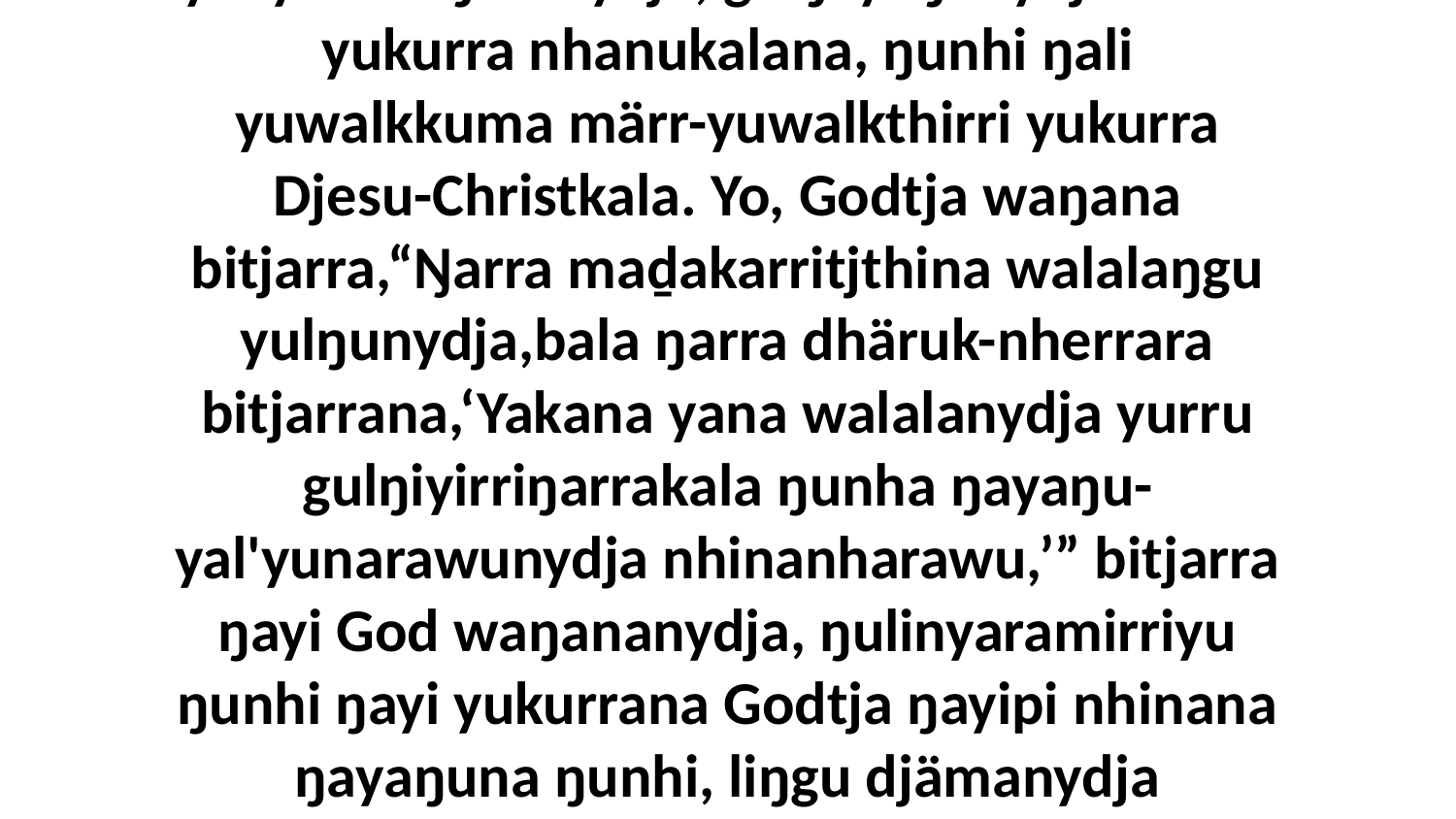

3 Yurru ŋalinydja gulŋiyirri ŋuli yukurra ŋunhimalayi Godkala ŋayaŋu-yal'yunaraŋuranydja, ga ŋayaŋunydja nhina yukurra nhanukalana, ŋunhi ŋali yuwalkkuma märr-yuwalkthirri yukurra Djesu-Christkala. Yo, Godtja waŋana bitjarra,“Ŋarra maḏakarritjthina walalaŋgu yulŋunydja,bala ŋarra dhäruk-nherrara bitjarrana,‘Yakana yana walalanydja yurru gulŋiyirriŋarrakala ŋunha ŋayaŋu-yal'yunarawunydja nhinanharawu,’” bitjarra ŋayi God waŋananydja, ŋulinyaramirriyu ŋunhi ŋayi yukurrana Godtja ŋayipi nhinana ŋayaŋuna ŋunhi, liŋgu djämanydja nhanŋuway ŋunhi liŋguna dhawar'yurruna, beŋuru liŋgu ŋunhi ŋayi djäma wäŋanha dhuwala warrpam'thurruna.